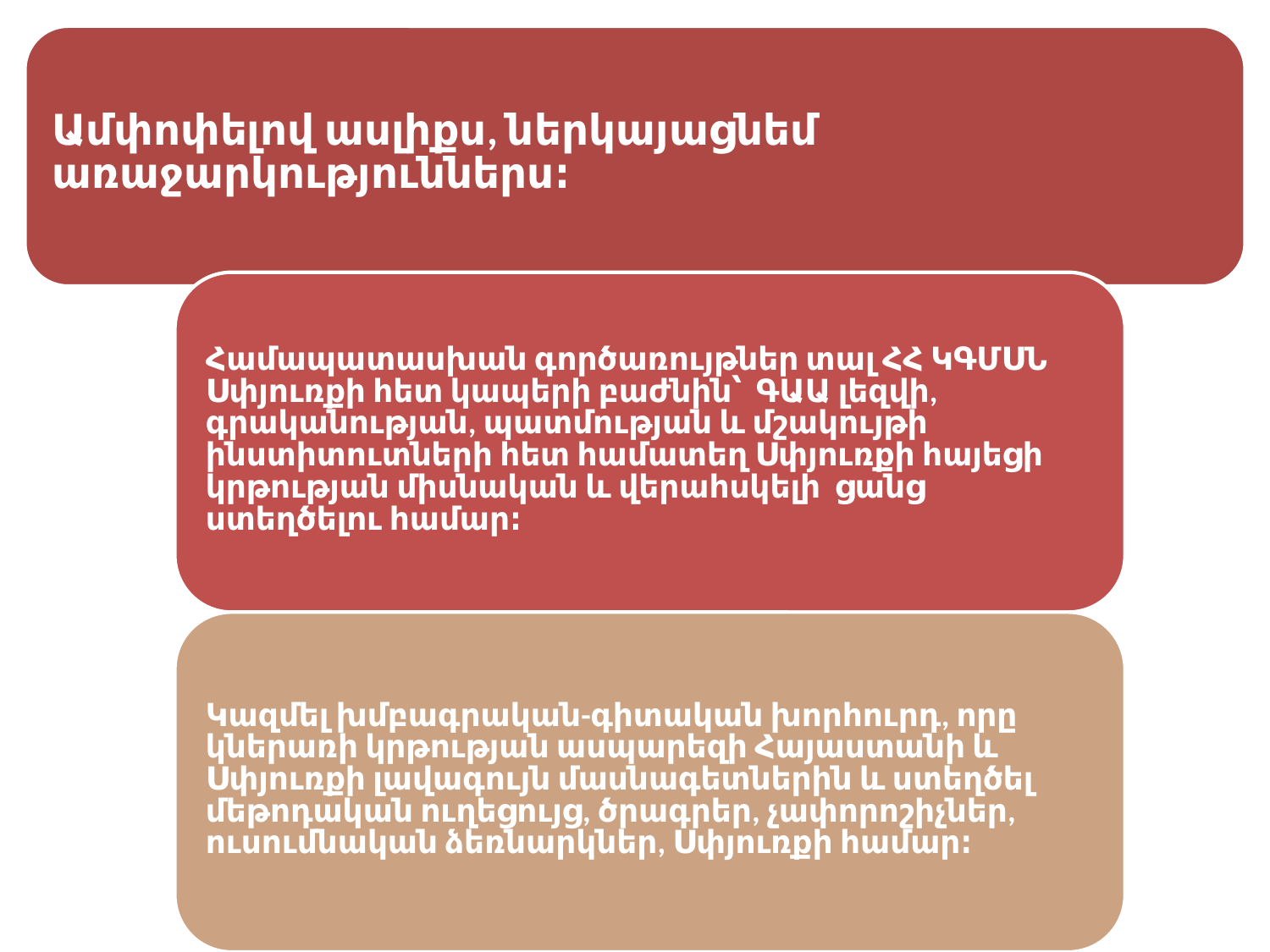

Ամփոփելով ասլիքս, ներկայացնեմ առաջարկություններս։
Համապատասխան գործառույթներ տալ ՀՀ ԿԳՄՍՆ Սփյուռքի հետ կապերի բաժնին՝  ԳԱԱ լեզվի, գրականության, պատմության և մշակույթի ինստիտուտների հետ համատեղ Սփյուռքի հայեցի կրթության միսնական և վերահսկելի  ցանց ստեղծելու համար։
Կազմել խմբագրական-գիտական խորհուրդ, որը կներառի կրթության ասպարեզի Հայաստանի և Սփյուռքի լավագույն մասնագետներին և ստեղծել մեթոդական ուղեցույց, ծրագրեր, չափորոշիչներ, ուսումնական ձեռնարկներ, Սփյուռքի համար։